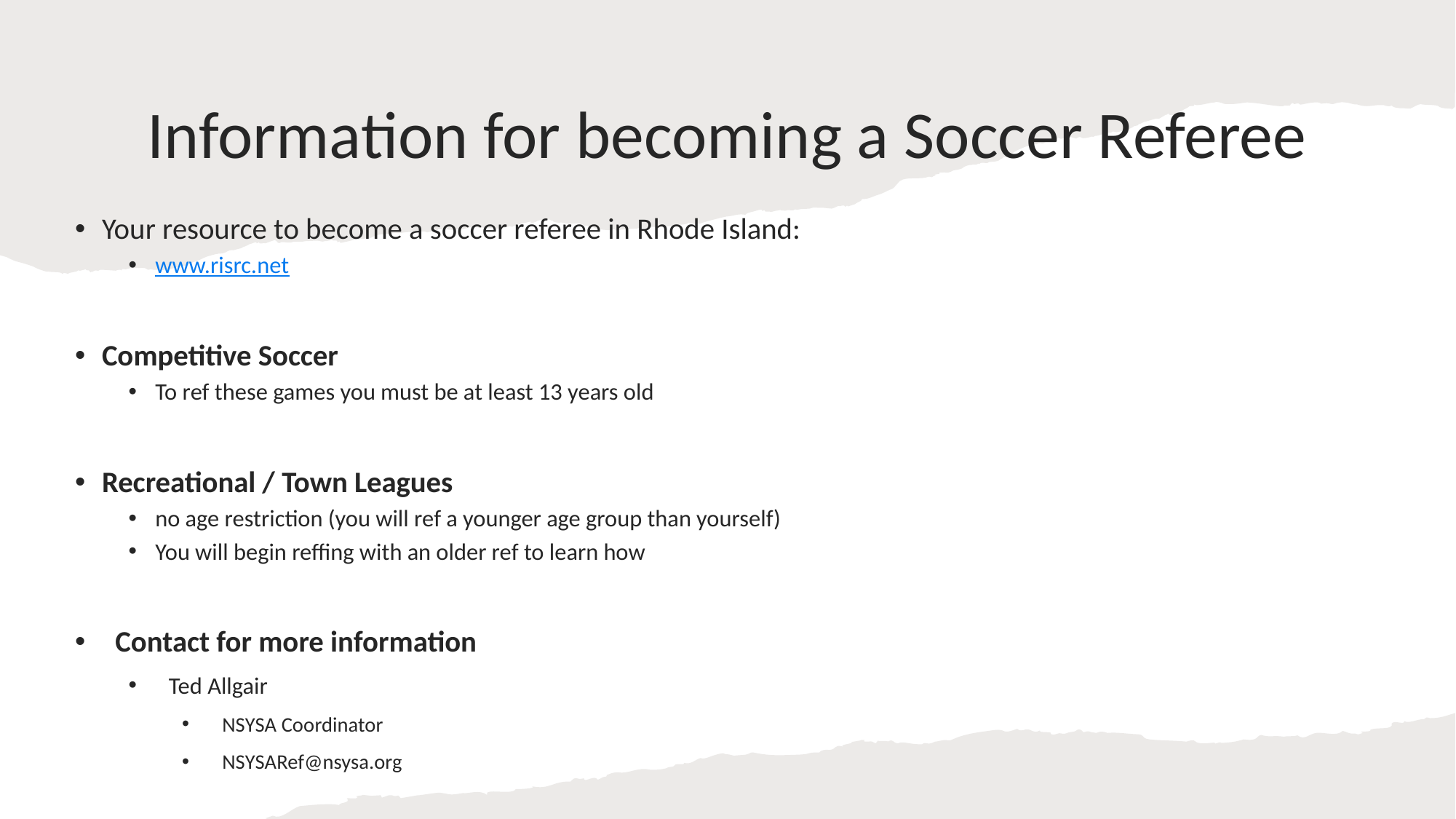

# Information for becoming a Soccer Referee
Your resource to become a soccer referee in Rhode Island:
www.risrc.net

Competitive Soccer
To ref these games you must be at least 13 years old

Recreational / Town Leagues
no age restriction (you will ref a younger age group than yourself)
You will begin reffing with an older ref to learn how

Contact for more information
Ted Allgair
NSYSA Coordinator
NSYSARef@nsysa.org